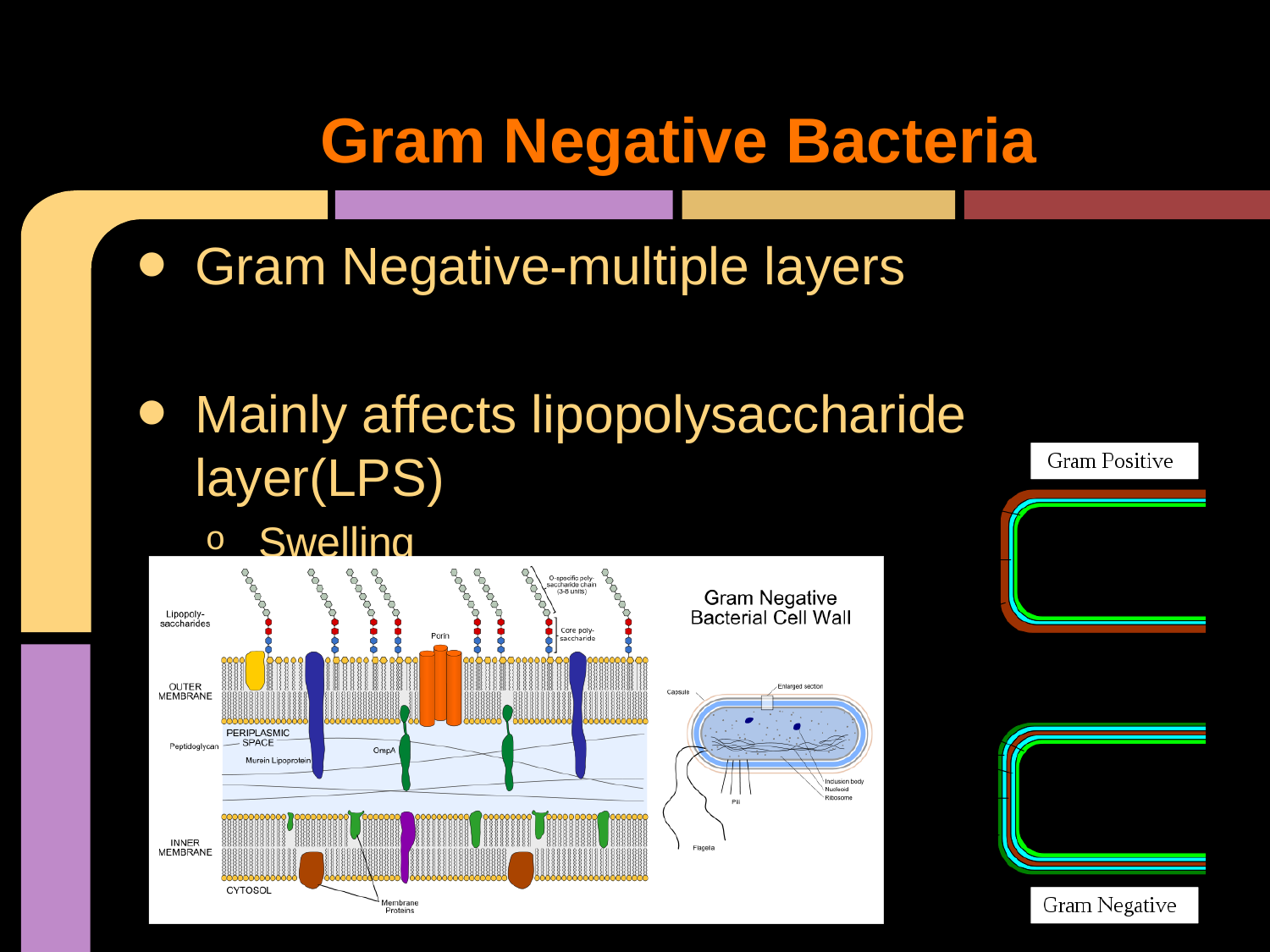

# Gram Negative Bacteria
Gram Negative-multiple layers

Mainly affects lipopolysaccharide layer(LPS)
Swelling